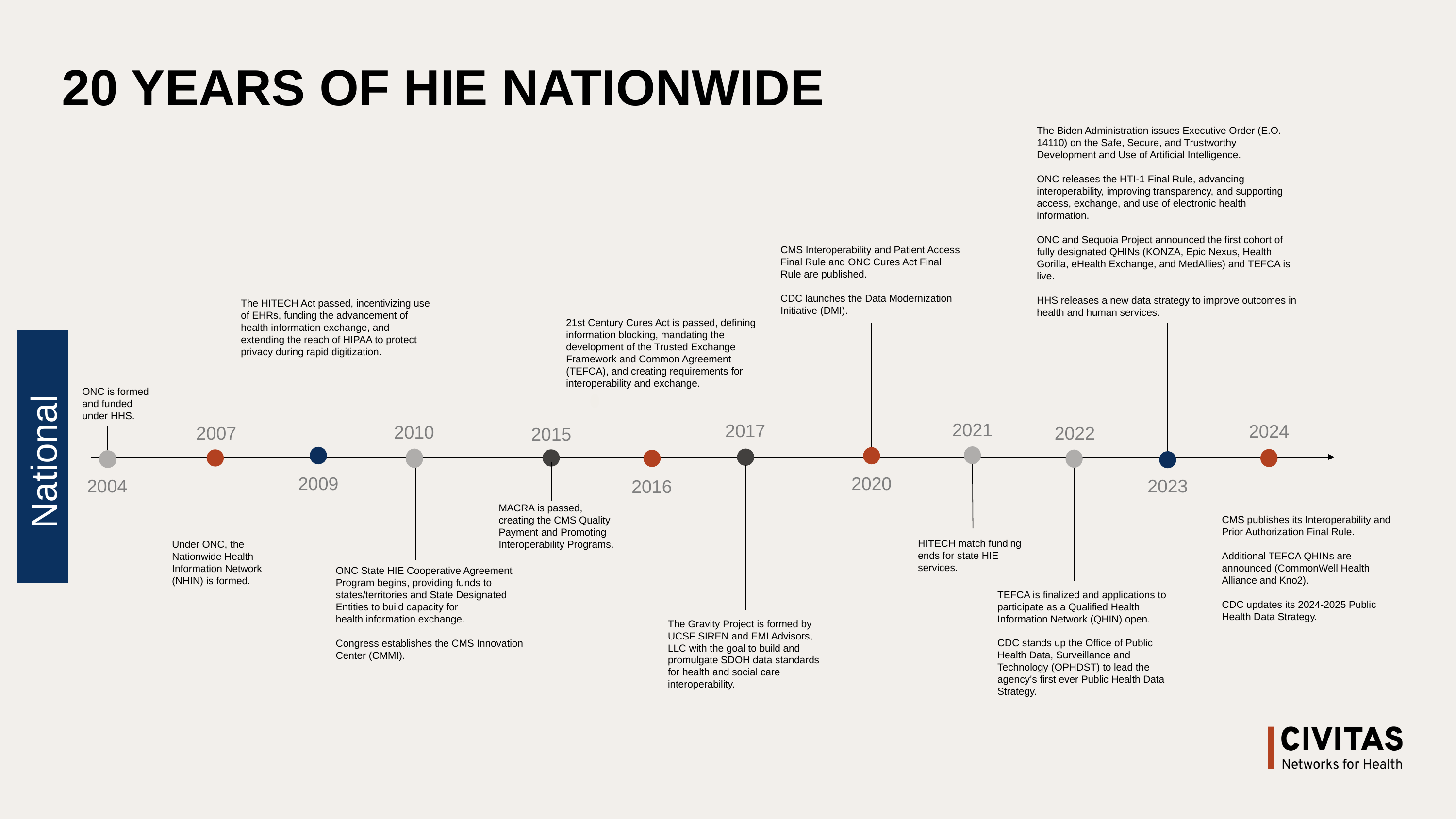

# 20 YEARS OF HIE NATIONWIDE
The Biden Administration issues Executive Order (E.O. 14110) on the Safe, Secure, and Trustworthy Development and Use of Artificial Intelligence.

ONC releases the HTI-1 Final Rule, advancing interoperability, improving transparency, and supporting access, exchange, and use of electronic health information.

ONC and Sequoia Project announced the first cohort of fully designated QHINs (KONZA, Epic Nexus, Health Gorilla, eHealth Exchange, and MedAllies) and TEFCA is live.

HHS releases a new data strategy to improve outcomes in health and human services.
CMS Interoperability and Patient Access Final Rule and ONC Cures Act Final Rule are published.

CDC launches the Data Modernization Initiative (DMI).
The HITECH Act passed, incentivizing use of EHRs, funding the advancement of health information exchange, and extending the reach of HIPAA to protect privacy during rapid digitization.

21st Century Cures Act is passed, defining information blocking, mandating the development of the Trusted Exchange Framework and Common Agreement (TEFCA), and creating requirements for interoperability and exchange.

ONC is formed and funded under HHS.

2021
2017
2024
2010
2007
2022
2015

National

2009
2020
2023
2004
2016
MACRA is passed, creating the CMS Quality Payment and Promoting Interoperability Programs.
CMS publishes its Interoperability and Prior Authorization Final Rule.

Additional TEFCA QHINs are announced (CommonWell Health Alliance and Kno2).

CDC updates its 2024-2025 Public Health Data Strategy.
HITECH match funding ends for state HIE services.
Under ONC, the Nationwide Health Information Network (NHIN) is formed.
ONC State HIE Cooperative Agreement Program begins, providing funds to states/territories and State Designated Entities to build capacity for health information exchange.

Congress establishes the CMS Innovation Center (CMMI).
TEFCA is finalized and applications to participate as a Qualified Health Information Network (QHIN) open.

CDC stands up the Office of Public Health Data, Surveillance and Technology (OPHDST) to lead the agency's first ever Public Health Data Strategy.
The Gravity Project is formed by UCSF SIREN and EMI Advisors, LLC with the goal to build and promulgate SDOH data standards for health and social care interoperability.